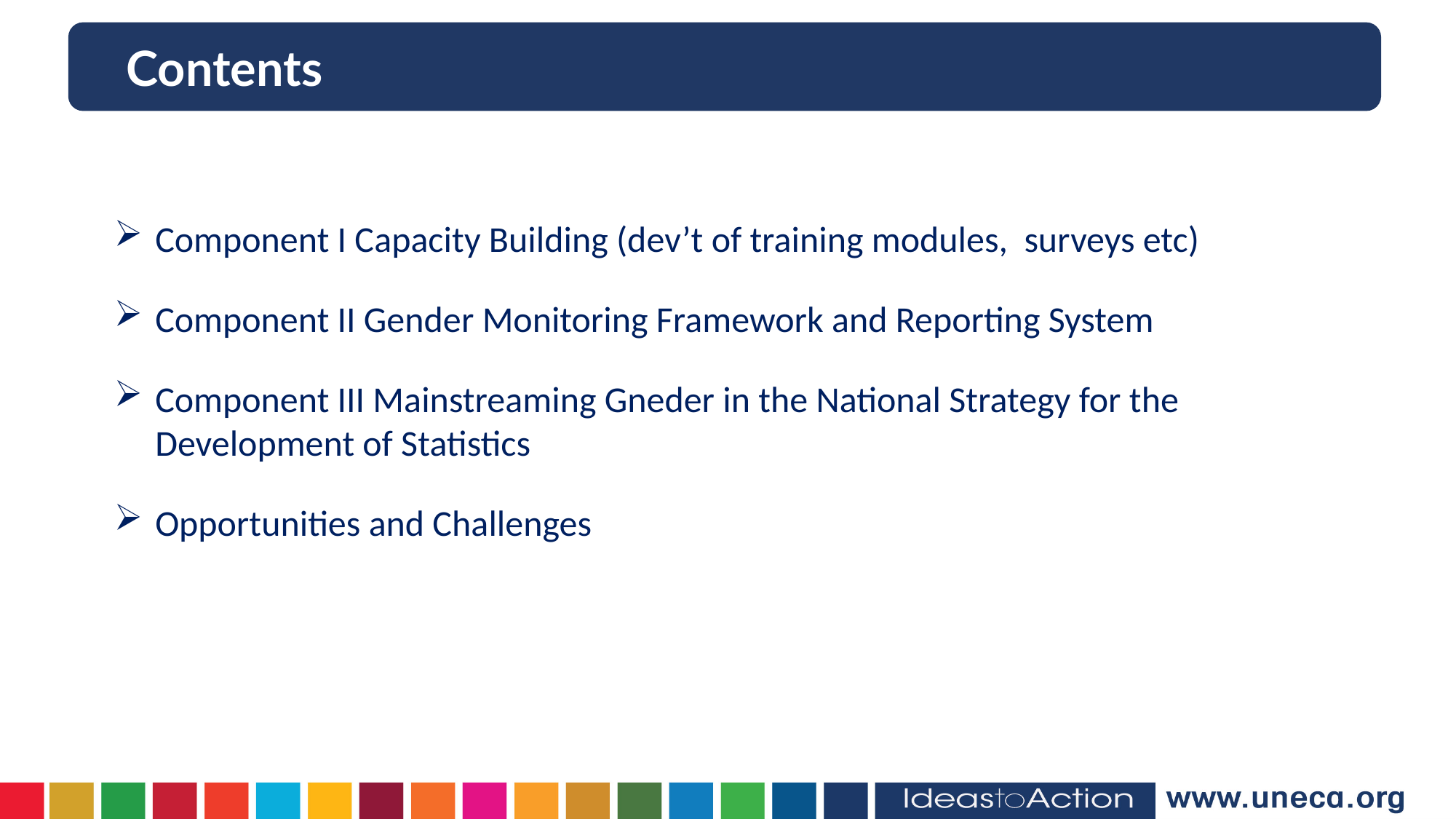

Contents
Component I Capacity Building (dev’t of training modules,  surveys etc)
Component II Gender Monitoring Framework and Reporting System
Component III Mainstreaming Gneder in the National Strategy for the Development of Statistics
Opportunities and Challenges